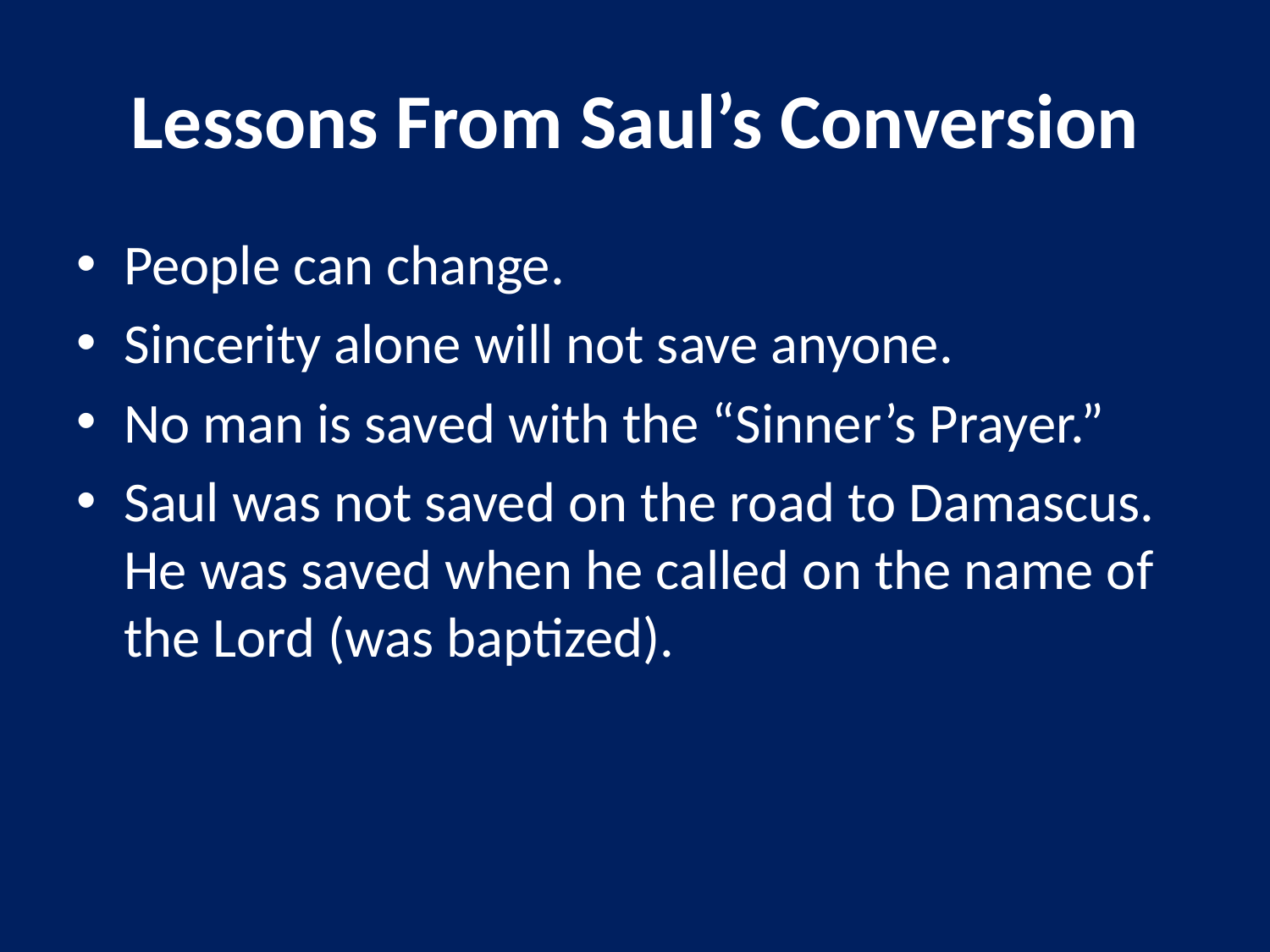

# Lessons From Saul’s Conversion
People can change.
Sincerity alone will not save anyone.
No man is saved with the “Sinner’s Prayer.”
Saul was not saved on the road to Damascus. He was saved when he called on the name of the Lord (was baptized).